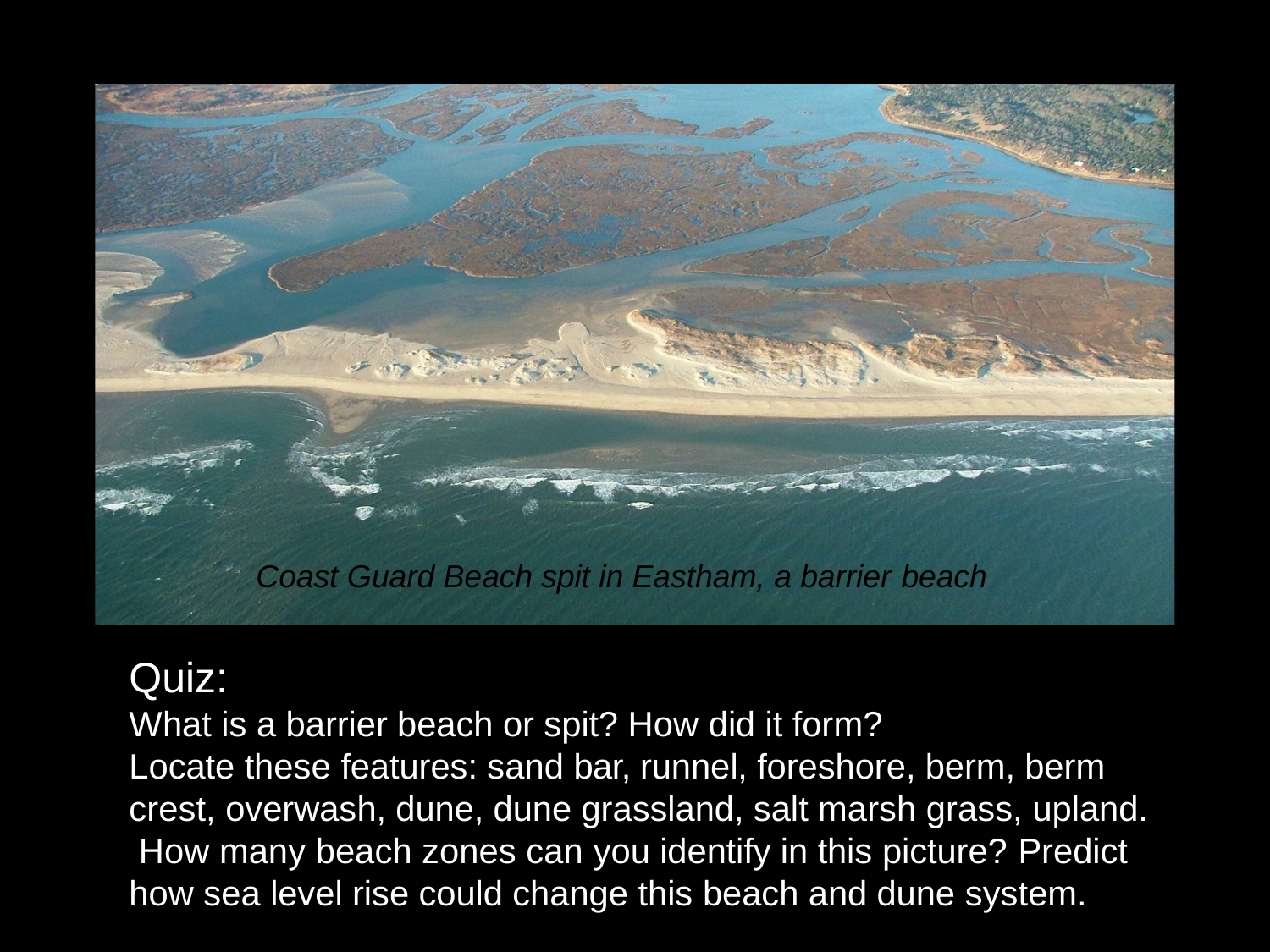

Coast Guard Beach spit in Eastham, a barrier beach
Quiz:
What is a barrier beach or spit? How did it form?
Locate these features: sand bar, runnel, foreshore, berm, berm  crest, overwash, dune, dune grassland, salt marsh grass, upland.  How many beach zones can you identify in this picture?	Predict  how sea level rise could change this beach and dune system.